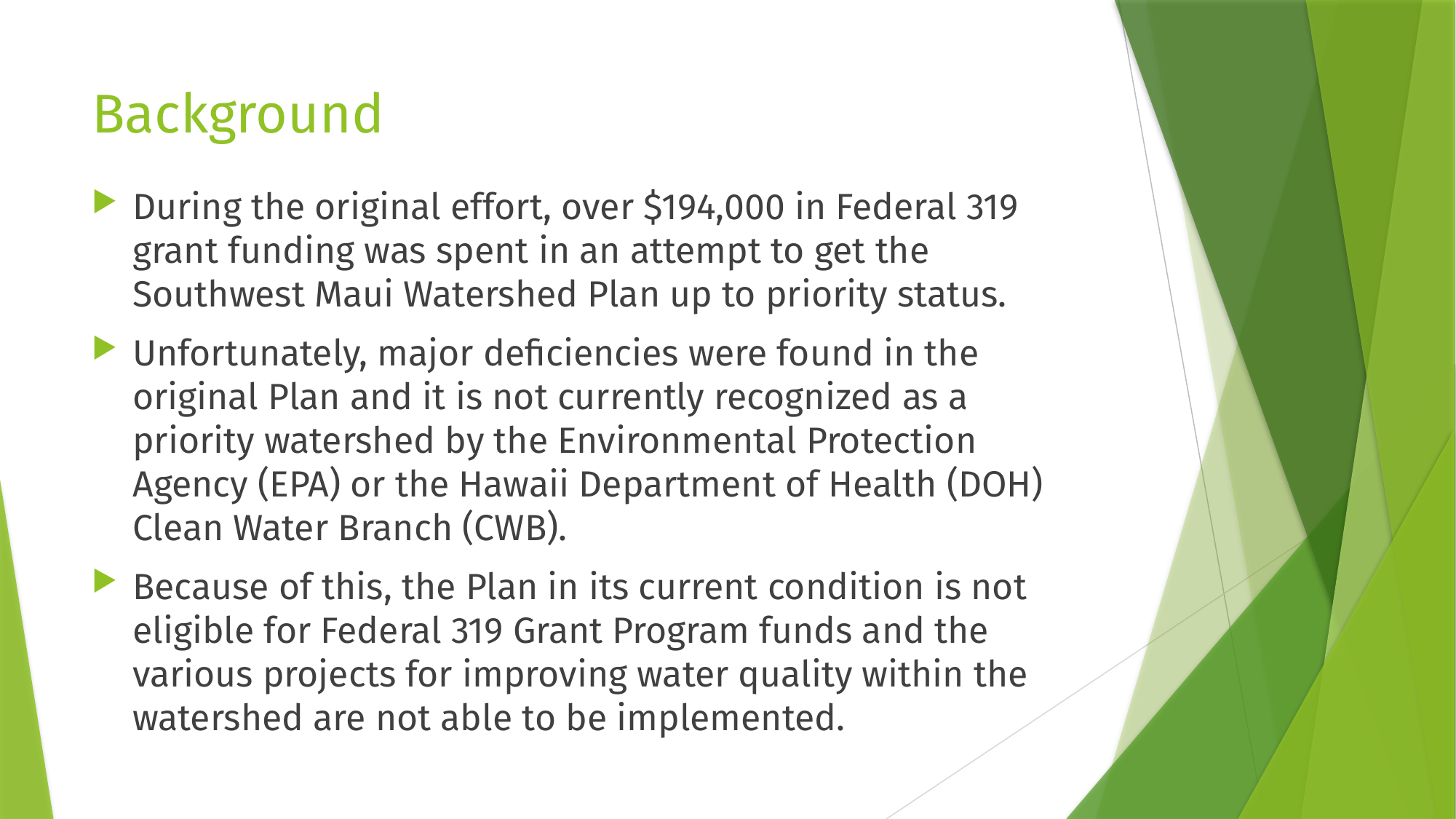

# Background
During the original effort, over $194,000 in Federal 319 grant funding was spent in an attempt to get the Southwest Maui Watershed Plan up to priority status.
Unfortunately, major deficiencies were found in the original Plan and it is not currently recognized as a priority watershed by the Environmental Protection Agency (EPA) or the Hawaii Department of Health (DOH) Clean Water Branch (CWB).
Because of this, the Plan in its current condition is not eligible for Federal 319 Grant Program funds and the various projects for improving water quality within the watershed are not able to be implemented.